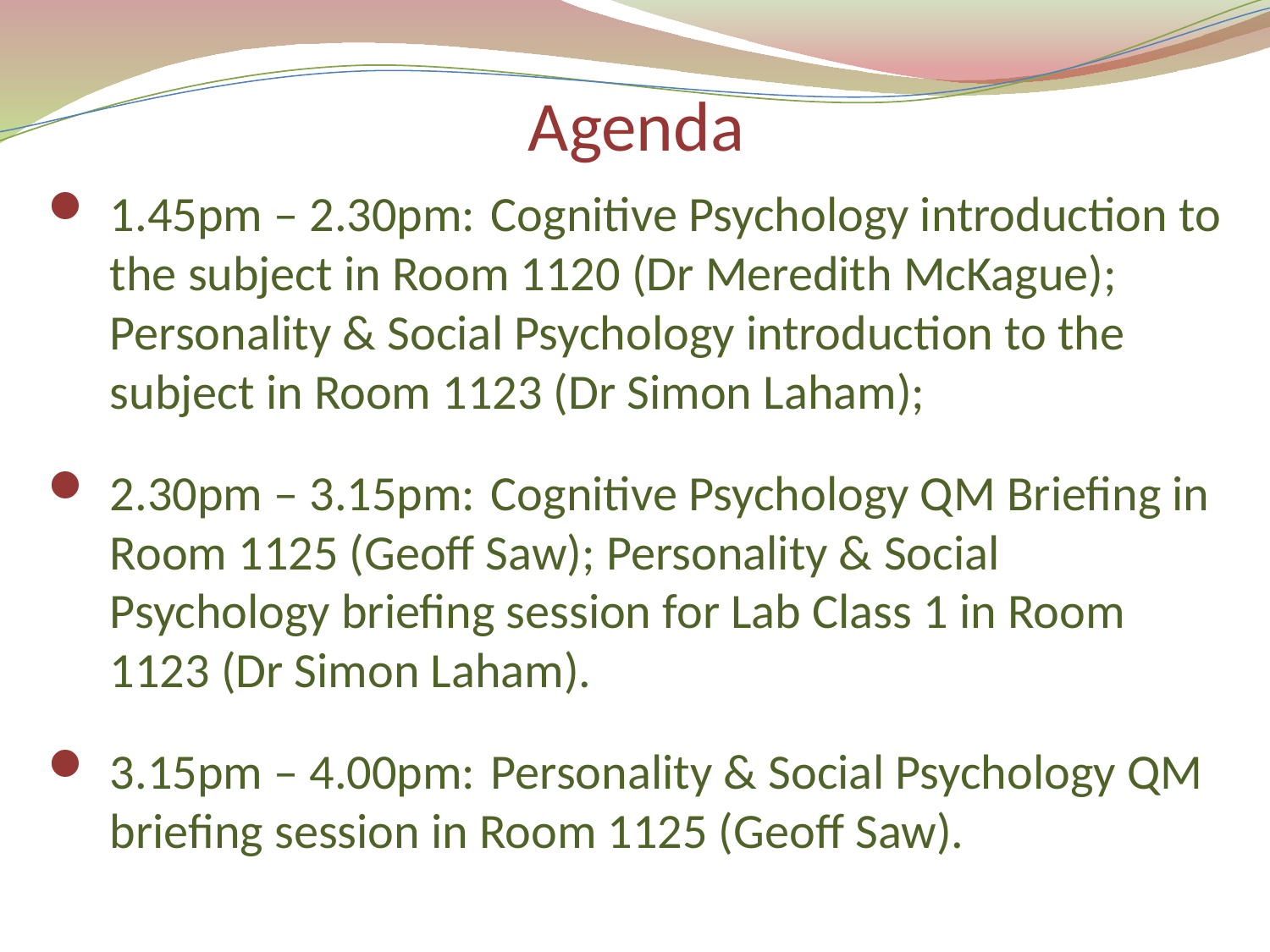

# Agenda
1.45pm – 2.30pm: 	Cognitive Psychology introduction to the subject in Room 1120 (Dr Meredith McKague); Personality & Social Psychology introduction to the subject in Room 1123 (Dr Simon Laham);
2.30pm – 3.15pm: 	Cognitive Psychology QM Briefing in Room 1125 (Geoff Saw); Personality & Social Psychology briefing session for Lab Class 1 in Room 1123 (Dr Simon Laham).
3.15pm – 4.00pm: 	Personality & Social Psychology QM briefing session in Room 1125 (Geoff Saw).